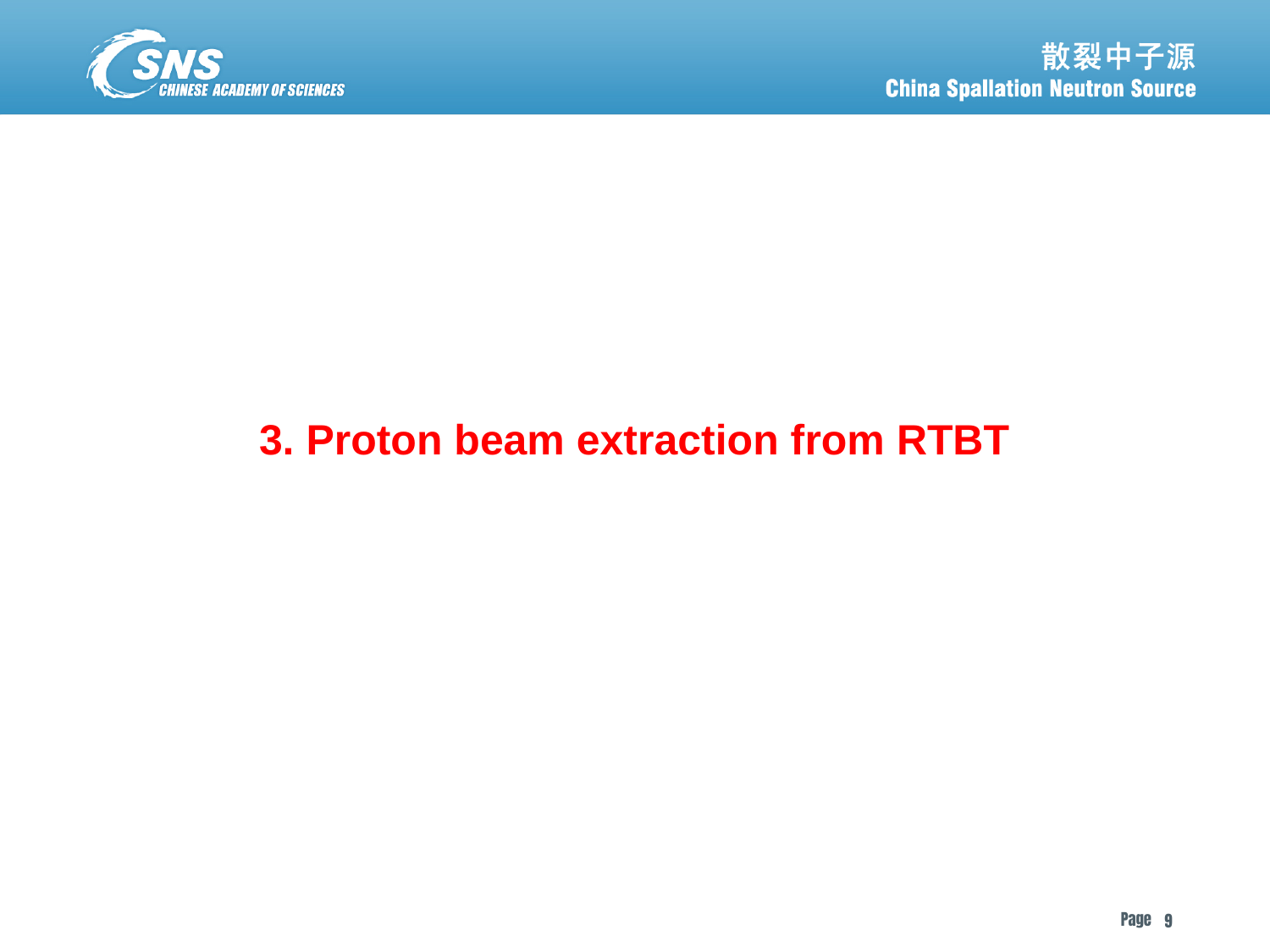

3. Proton beam extraction from RTBT
9